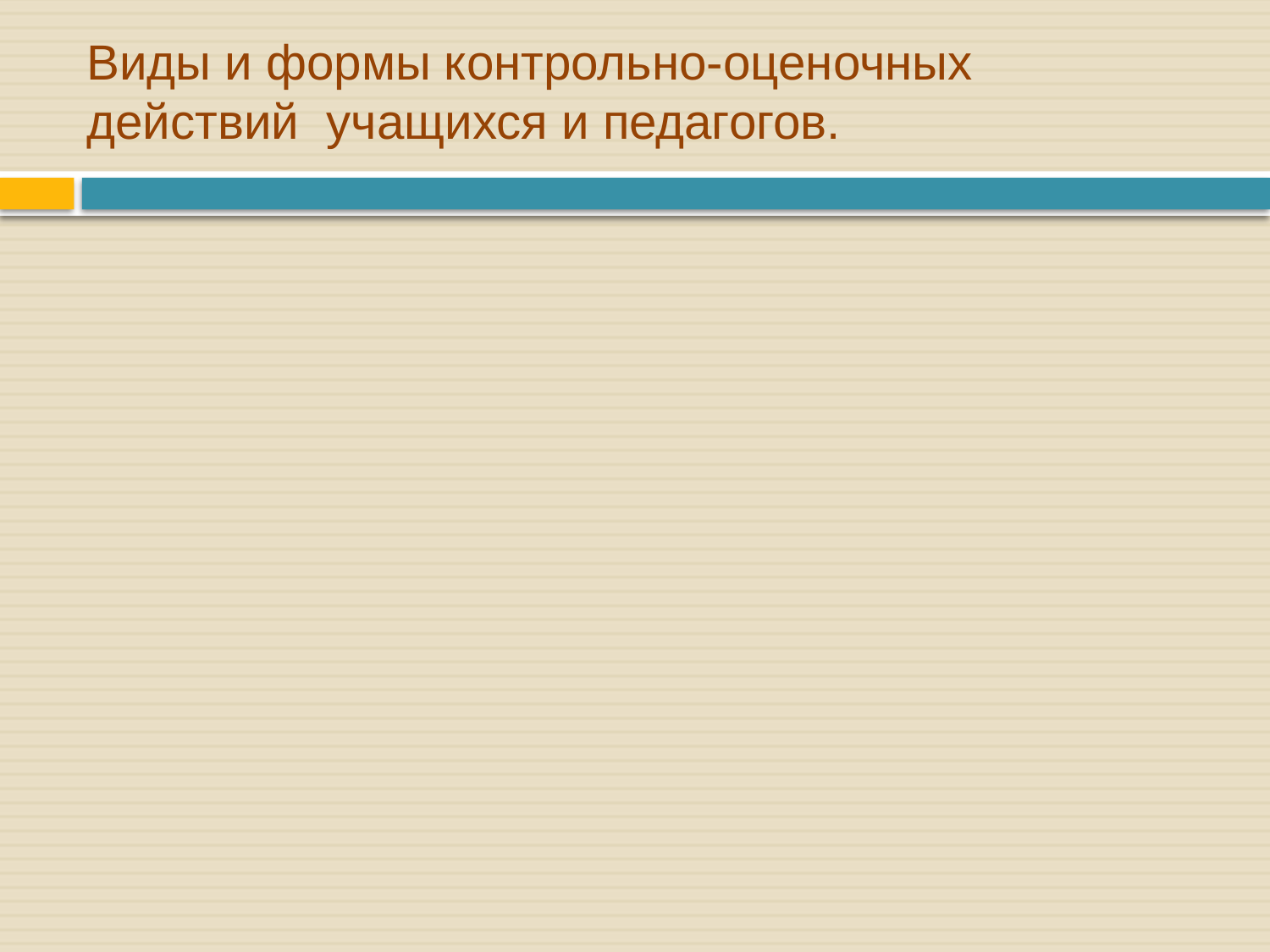

# Виды и формы контрольно-оценочных  действий  учащихся и педагогов.